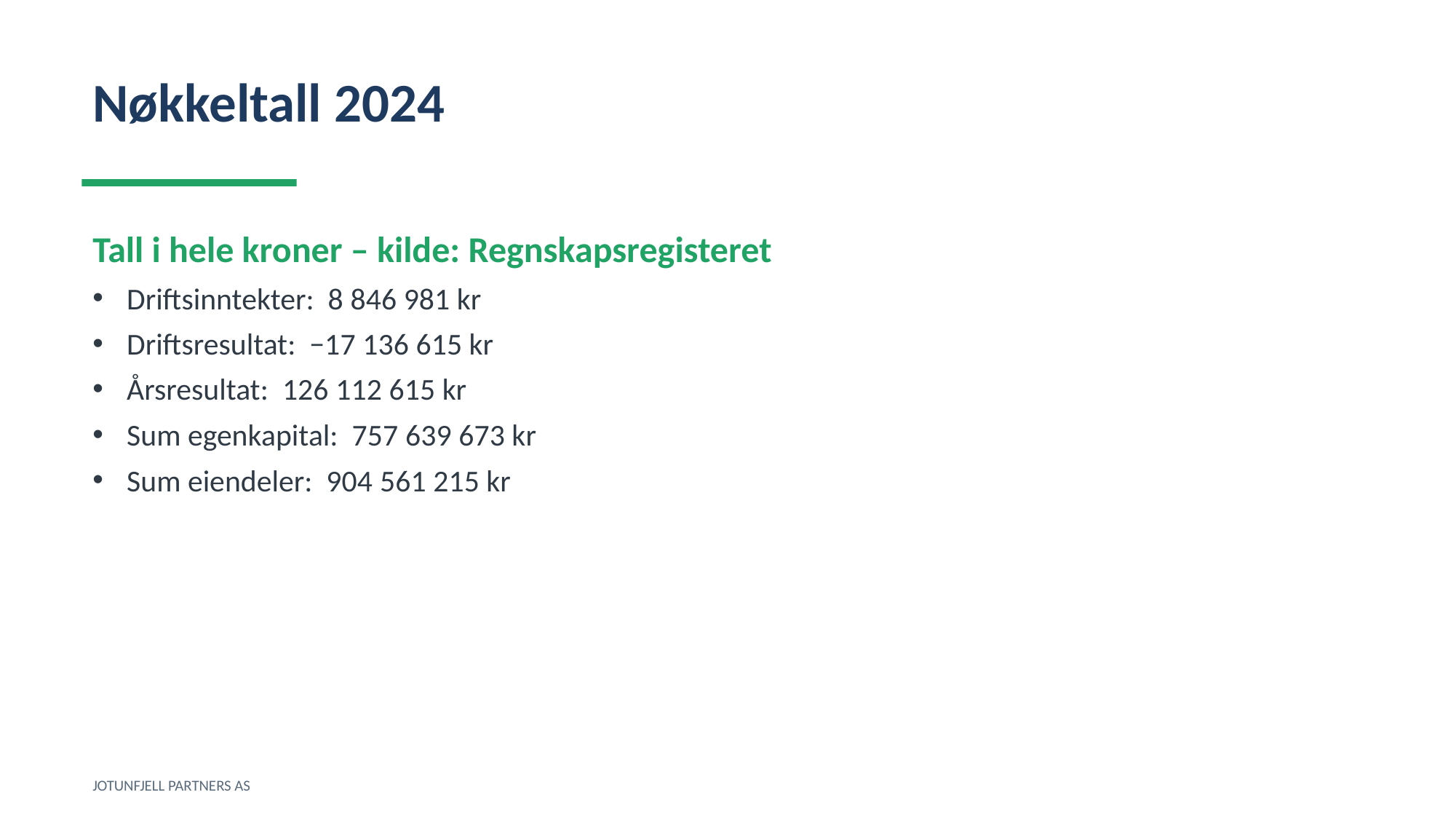

Nøkkeltall 2024

Tall i hele kroner – kilde: Regnskapsregisteret
Driftsinntekter:  8 846 981 kr
Driftsresultat:  −17 136 615 kr
Årsresultat:  126 112 615 kr
Sum egenkapital:  757 639 673 kr
Sum eiendeler:  904 561 215 kr
JOTUNFJELL PARTNERS AS